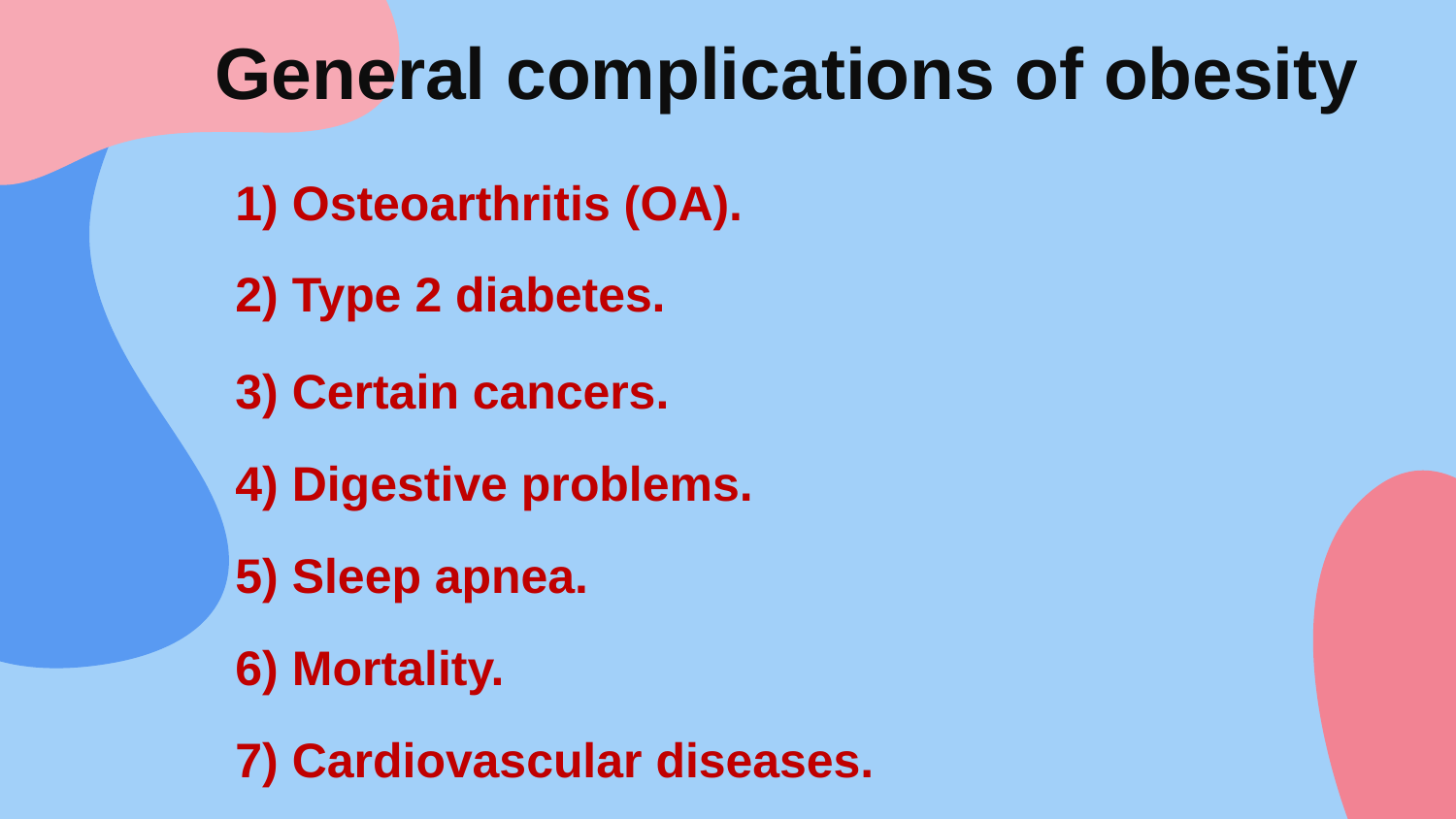

# General complications of obesity
1) Osteoarthritis (OA).

2) Type 2 diabetes.

3) Certain cancers.

4) Digestive problems.

5) Sleep apnea.

6) Mortality.

7) Cardiovascular diseases.